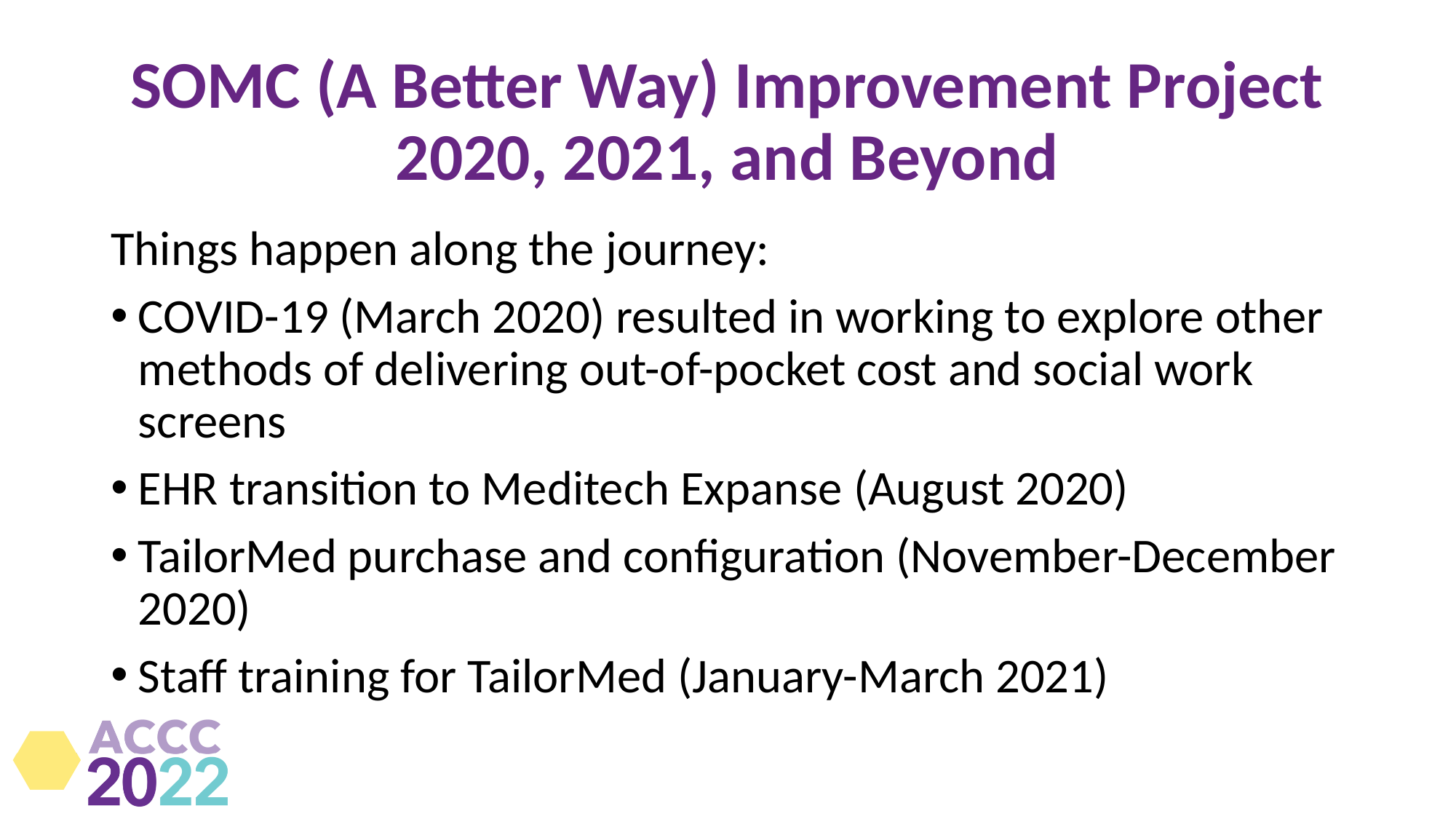

# SOMC (A Better Way) Improvement Project 2020, 2021, and Beyond
Things happen along the journey:
COVID-19 (March 2020) resulted in working to explore other methods of delivering out-of-pocket cost and social work screens
EHR transition to Meditech Expanse (August 2020)
TailorMed purchase and configuration (November-December 2020)
Staff training for TailorMed (January-March 2021)